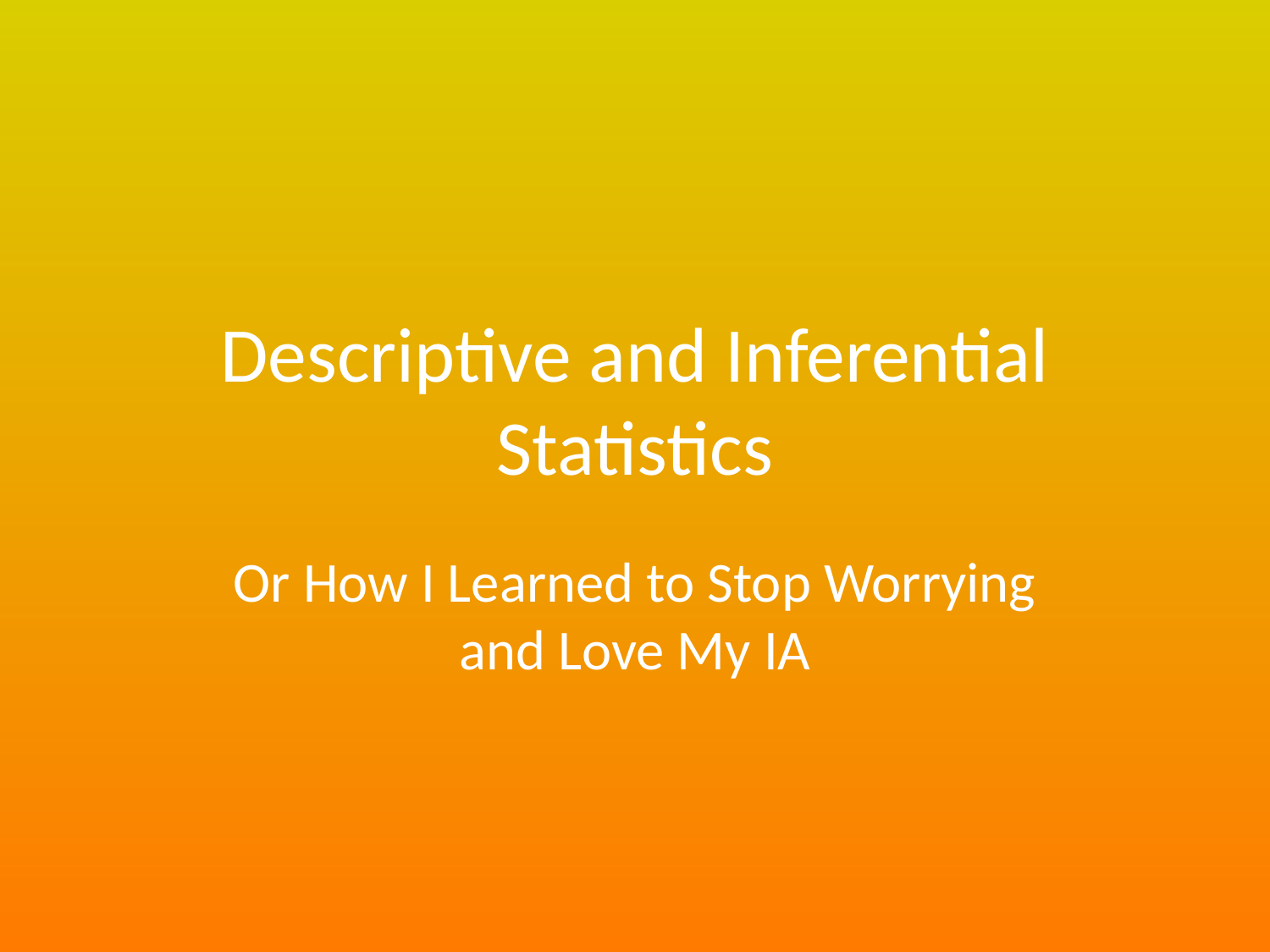

# Descriptive and Inferential Statistics
Or How I Learned to Stop Worrying and Love My IA